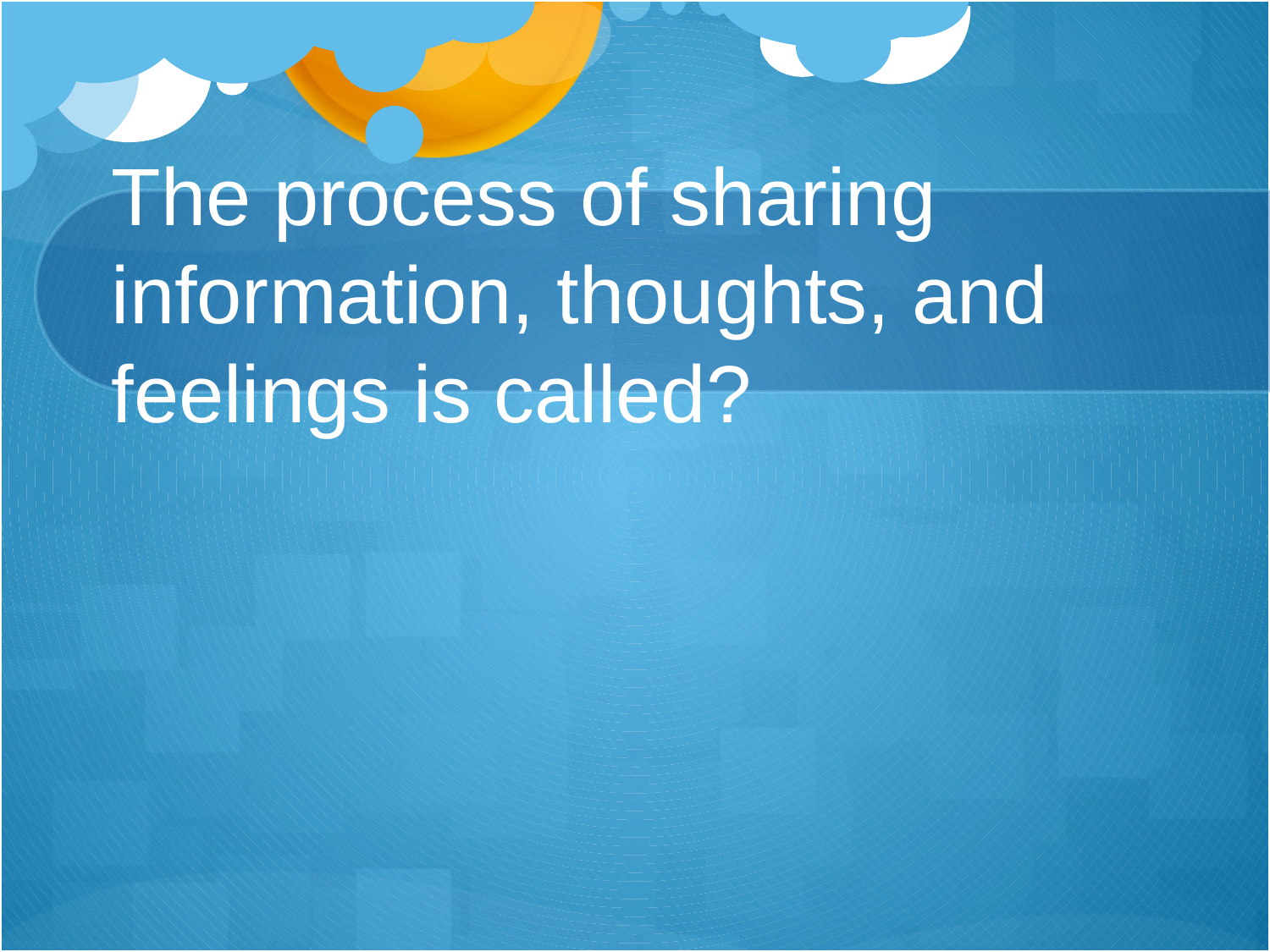

# The process of sharing information, thoughts, and feelings is called?